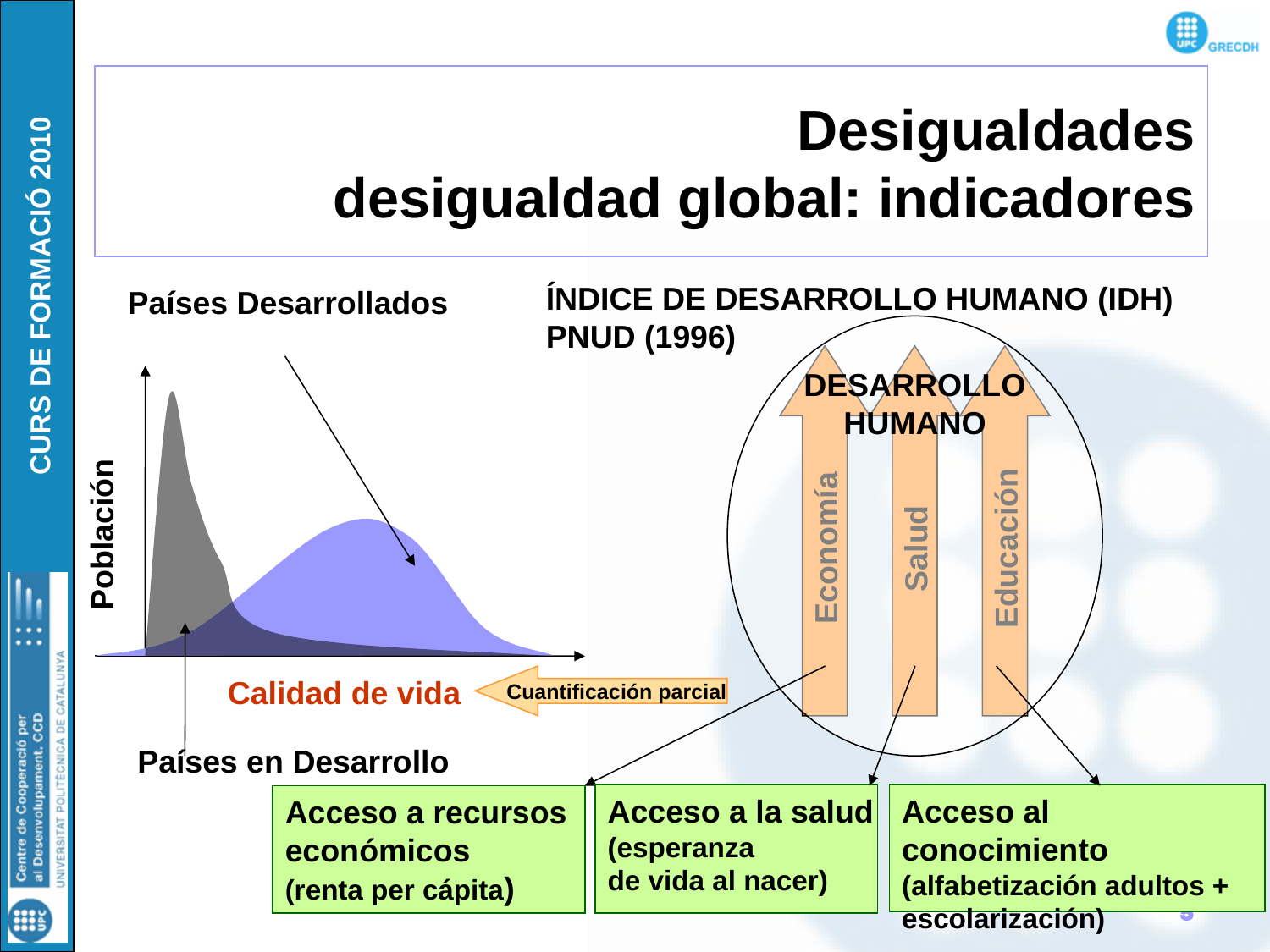

Desigualdades
desigualdad global: indicadores
ÍNDICE DE DESARROLLO HUMANO (IDH)
PNUD (1996)
Países Desarrollados
DESARROLLO
HUMANO

Economía
Salud
Educación

Población

Calidad de vida
Cuantificación parcial

Países en Desarrollo
Acceso a la salud
(esperanza
de vida al nacer)
Acceso al conocimiento (alfabetización adultos + escolarización)
Acceso a recursos económicos
(renta per cápita)
5